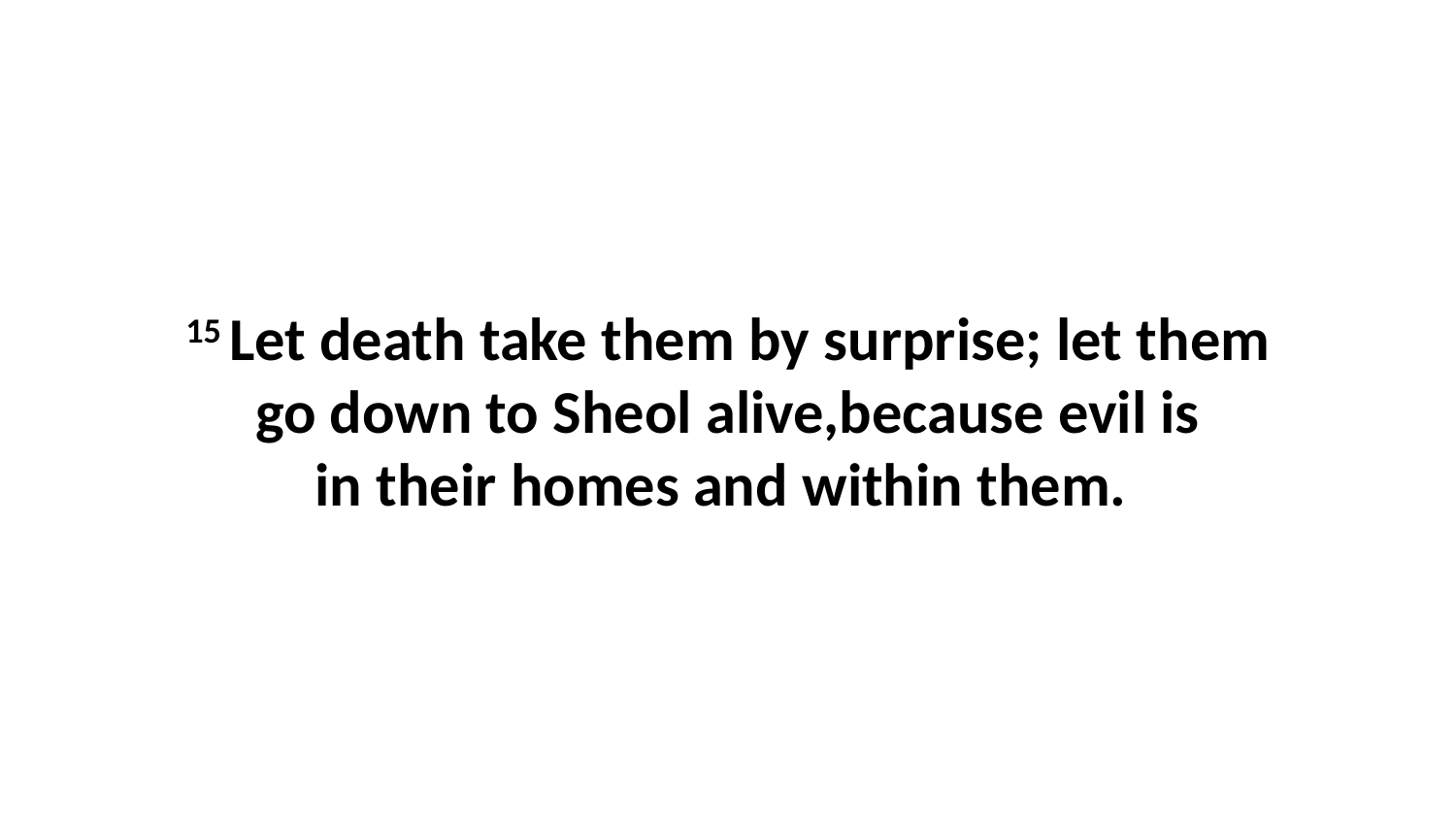

15 Let death take them by surprise; let them go down to Sheol alive,because evil is in their homes and within them.